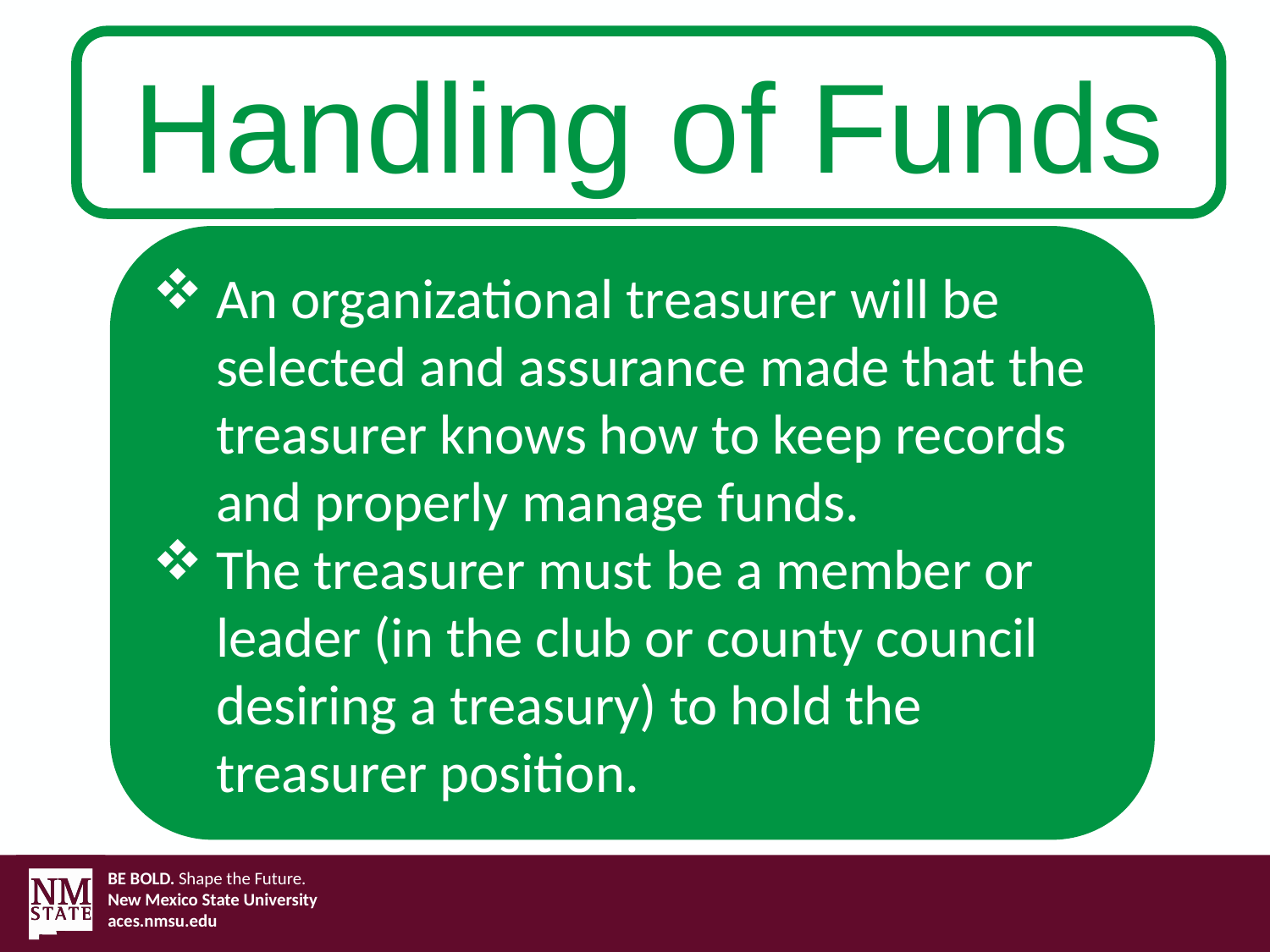

Handling of Funds
An organizational treasurer will be selected and assurance made that the treasurer knows how to keep records and properly manage funds.
The treasurer must be a member or leader (in the club or county council desiring a treasury) to hold the treasurer position.